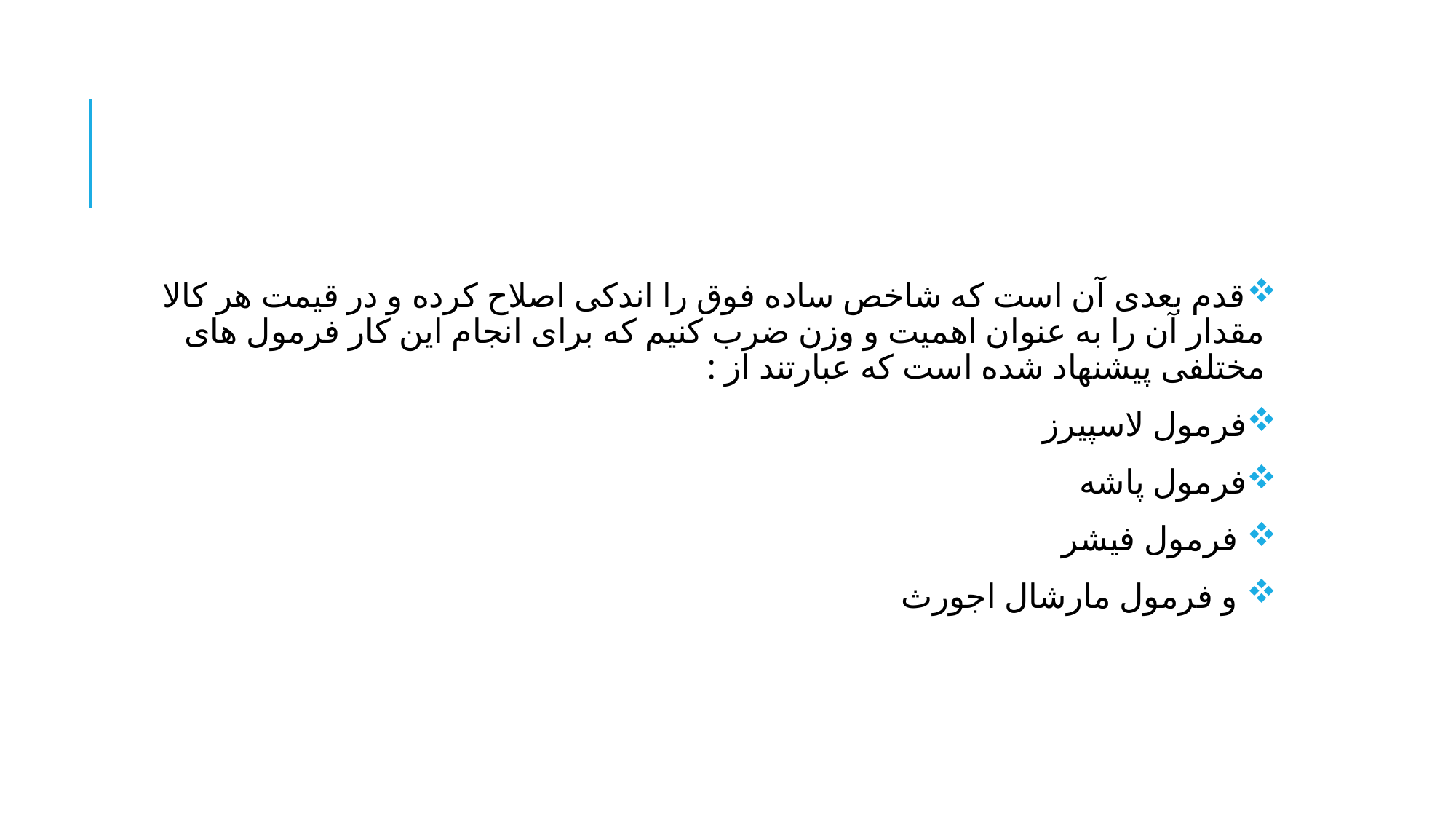

#
قدم بعدی آن است که شاخص ساده فوق را اندکی اصلاح کرده و در قیمت هر کالا مقدار آن را به عنوان اهمیت و وزن ضرب کنیم که برای انجام این کار فرمول های مختلفی پیشنهاد شده است که عبارتند از :
فرمول لاسپیرز
فرمول پاشه
 فرمول فیشر
 و فرمول مارشال اجورث